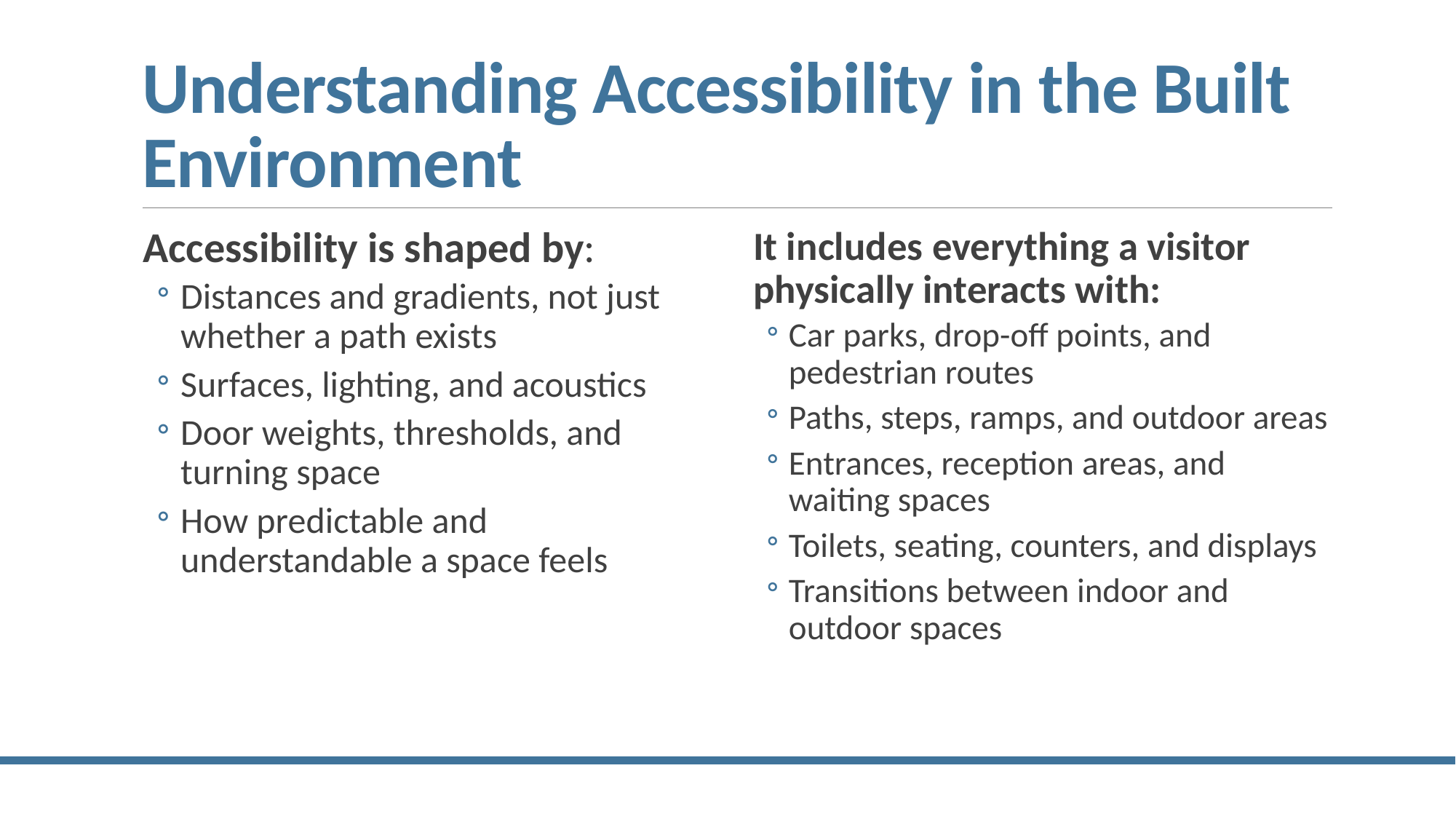

# Understanding Accessibility in the Built Environment
Accessibility is shaped by:
Distances and gradients, not just whether a path exists
Surfaces, lighting, and acoustics
Door weights, thresholds, and turning space
How predictable and understandable a space feels

It includes everything a visitor physically interacts with:
Car parks, drop-off points, and pedestrian routes
Paths, steps, ramps, and outdoor areas
Entrances, reception areas, and waiting spaces
Toilets, seating, counters, and displays
Transitions between indoor and outdoor spaces